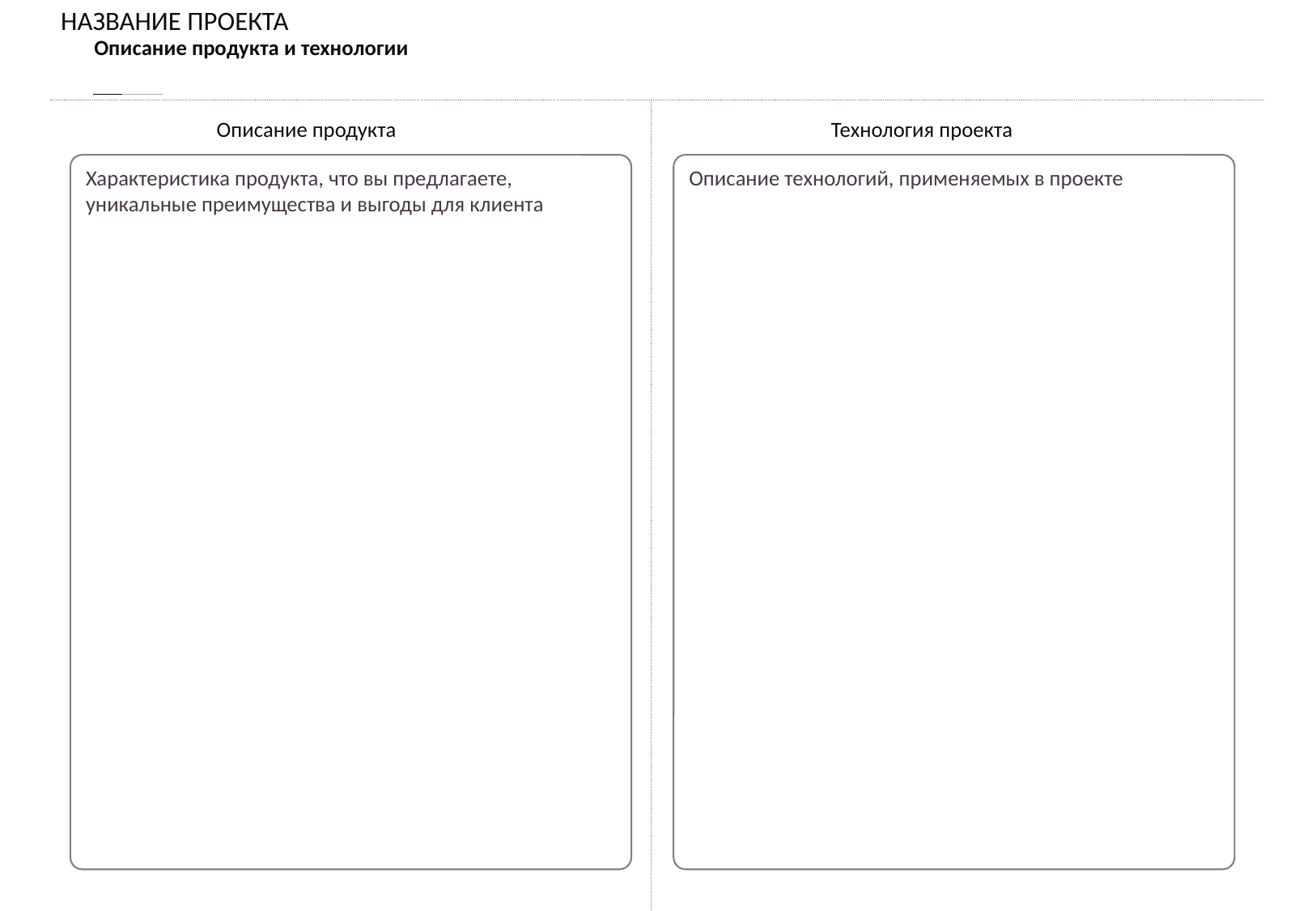

НАЗВАНИЕ ПРОЕКТА
Описание продукта и технологии
Описание продукта
Технология проекта
Характеристика продукта, что вы предлагаете, уникальные преимущества и выгоды для клиента
Описание технологий, применяемых в проекте